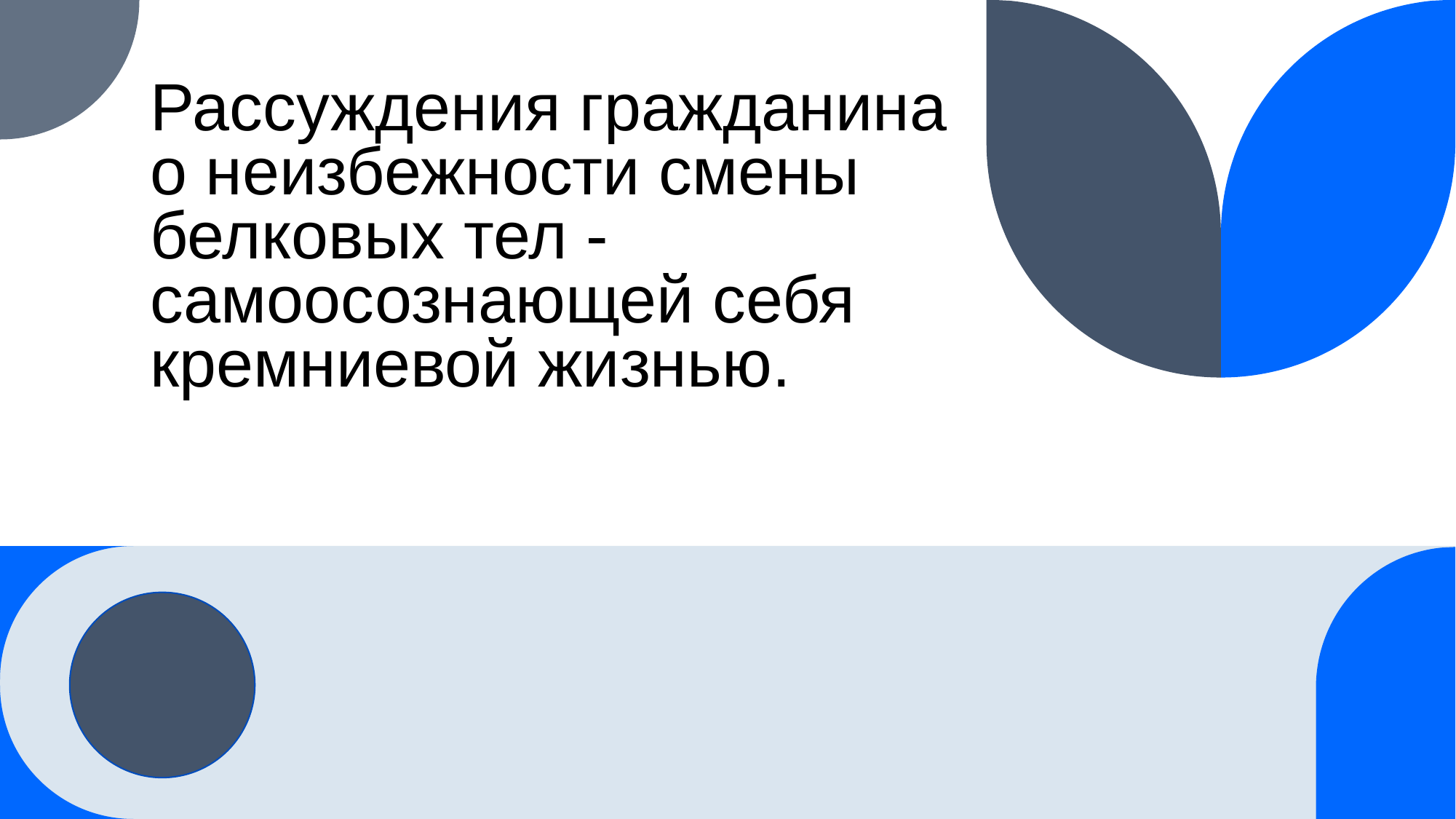

# Рассуждения гражданина о неизбежности смены белковых тел - самоосознающей себя кремниевой жизнью.